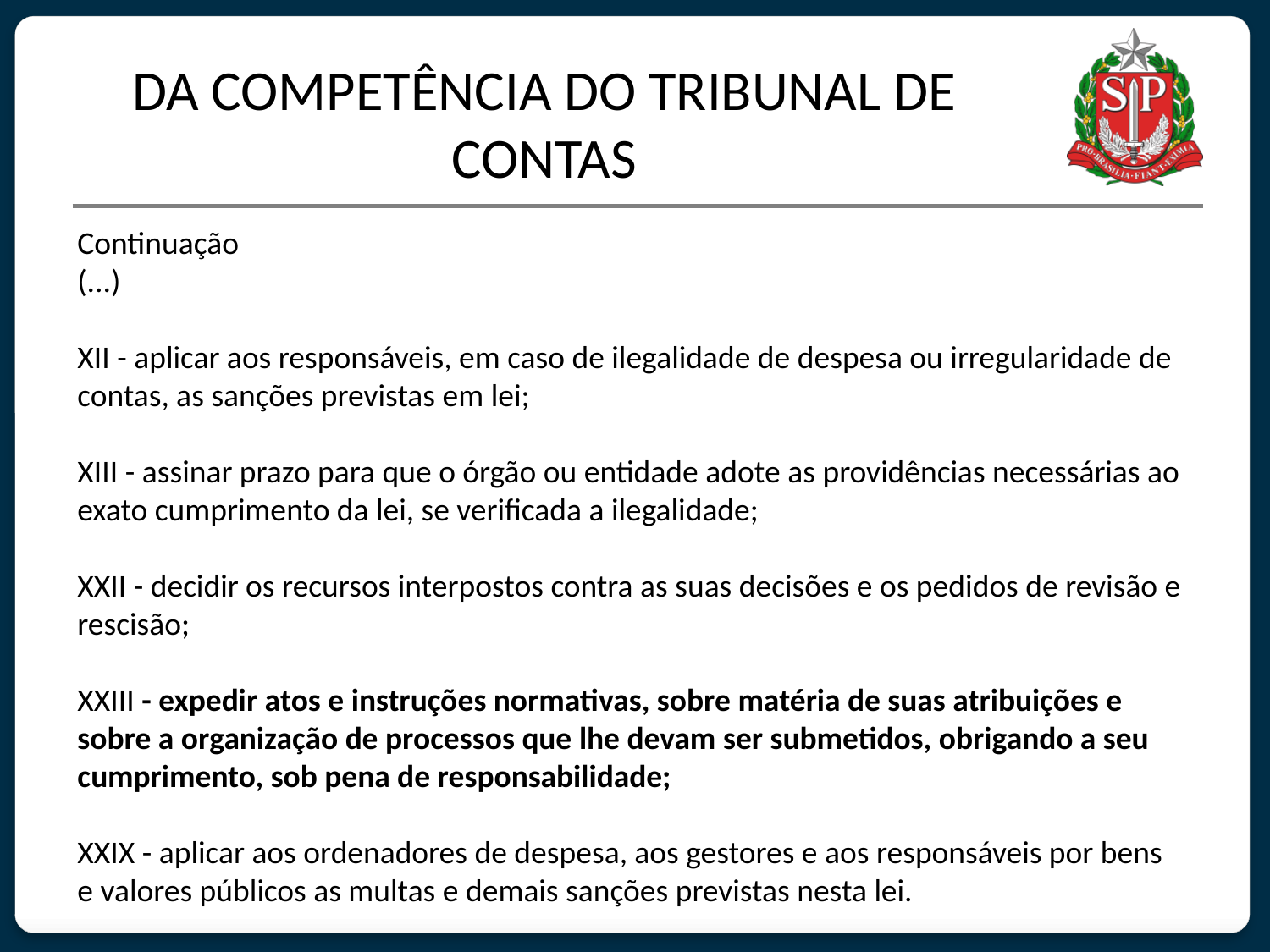

# DA COMPETÊNCIA DO TRIBUNAL DE CONTAS
Continuação
(...)

XII - aplicar aos responsáveis, em caso de ilegalidade de despesa ou irregularidade de contas, as sanções previstas em lei;

XIII - assinar prazo para que o órgão ou entidade adote as providências necessárias ao exato cumprimento da lei, se verificada a ilegalidade;

XXII - decidir os recursos interpostos contra as suas decisões e os pedidos de revisão e rescisão;

XXIII - expedir atos e instruções normativas, sobre matéria de suas atribuições e sobre a organização de processos que lhe devam ser submetidos, obrigando a seu cumprimento, sob pena de responsabilidade;

XXIX - aplicar aos ordenadores de despesa, aos gestores e aos responsáveis por bens e valores públicos as multas e demais sanções previstas nesta lei.